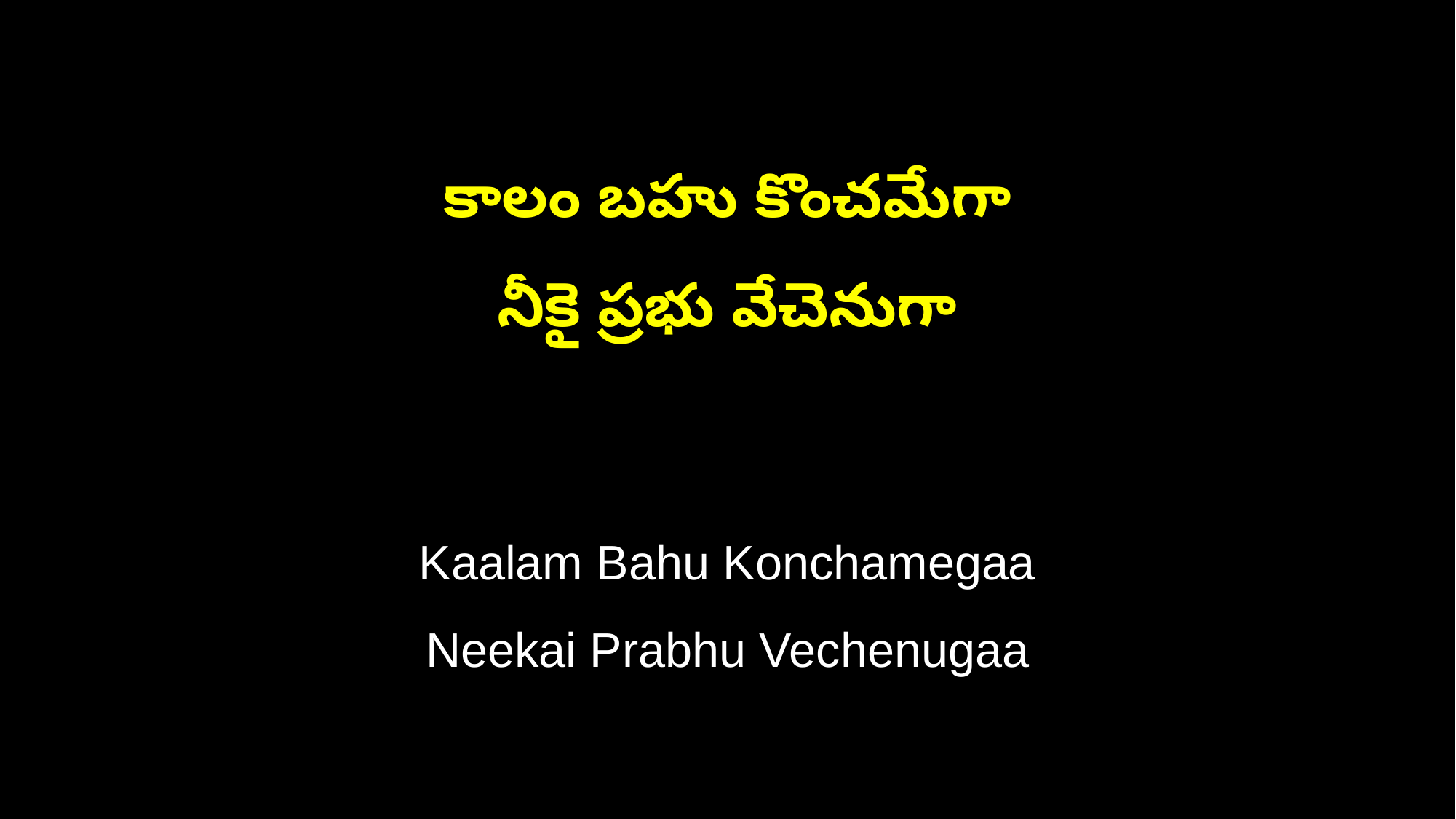

కాలం బహు కొంచమేగా
నీకై ప్రభు వేచెనుగా
Kaalam Bahu Konchamegaa
Neekai Prabhu Vechenugaa